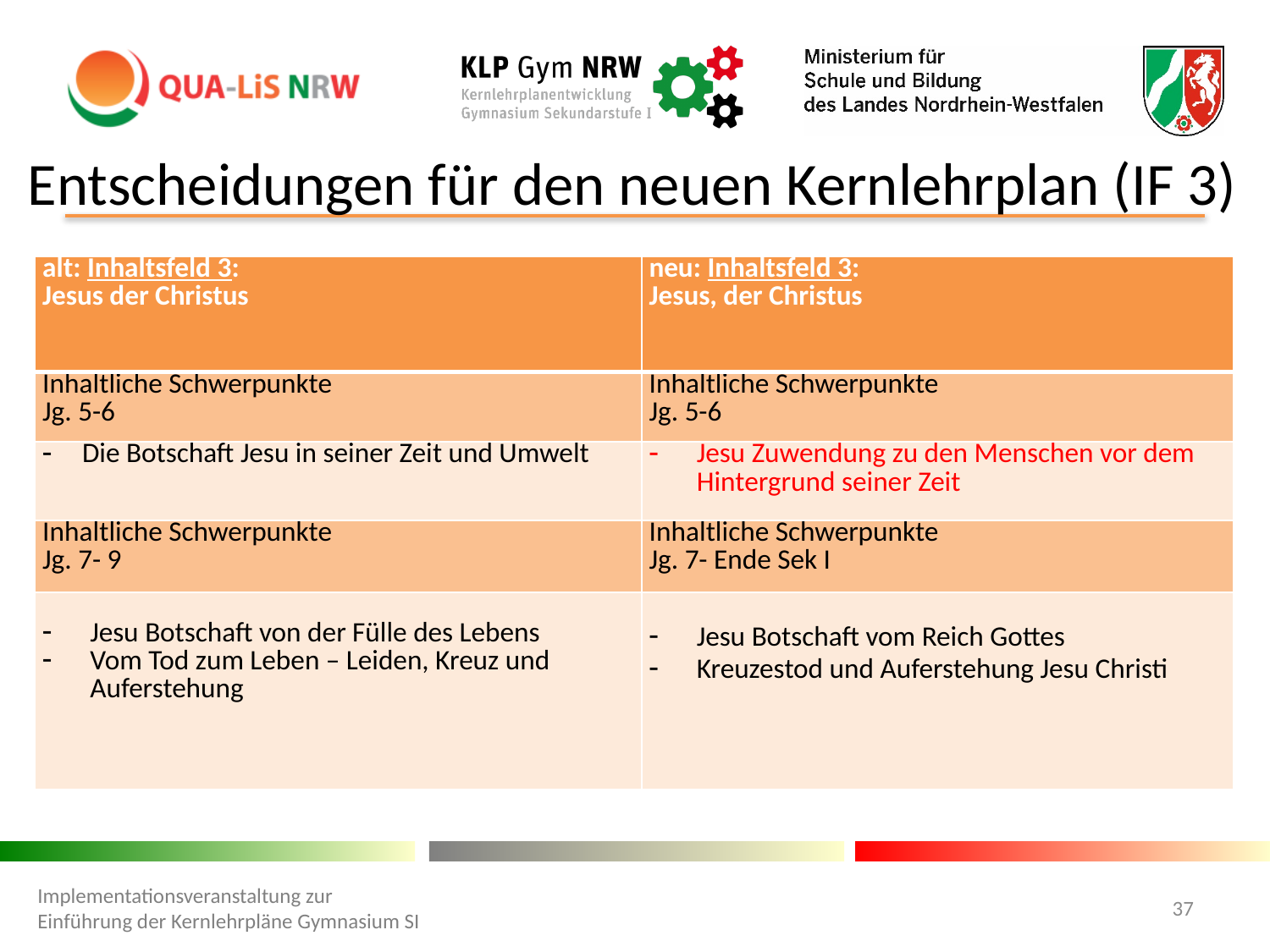

# Entscheidungen für den neuen Kernlehrplan (IF 3)
| alt: Inhaltsfeld 3: Jesus der Christus | neu: Inhaltsfeld 3: Jesus, der Christus |
| --- | --- |
| Inhaltliche Schwerpunkte Jg. 5-6 | Inhaltliche Schwerpunkte Jg. 5-6 |
| Die Botschaft Jesu in seiner Zeit und Umwelt | Jesu Zuwendung zu den Menschen vor dem Hintergrund seiner Zeit |
| Inhaltliche Schwerpunkte Jg. 7- 9 | Inhaltliche Schwerpunkte Jg. 7- Ende Sek I |
| Jesu Botschaft von der Fülle des Lebens Vom Tod zum Leben – Leiden, Kreuz und Auferstehung | Jesu Botschaft vom Reich Gottes Kreuzestod und Auferstehung Jesu Christi |
Implementationsveranstaltung zur Einführung der Kernlehrpläne Gymnasium SI
37